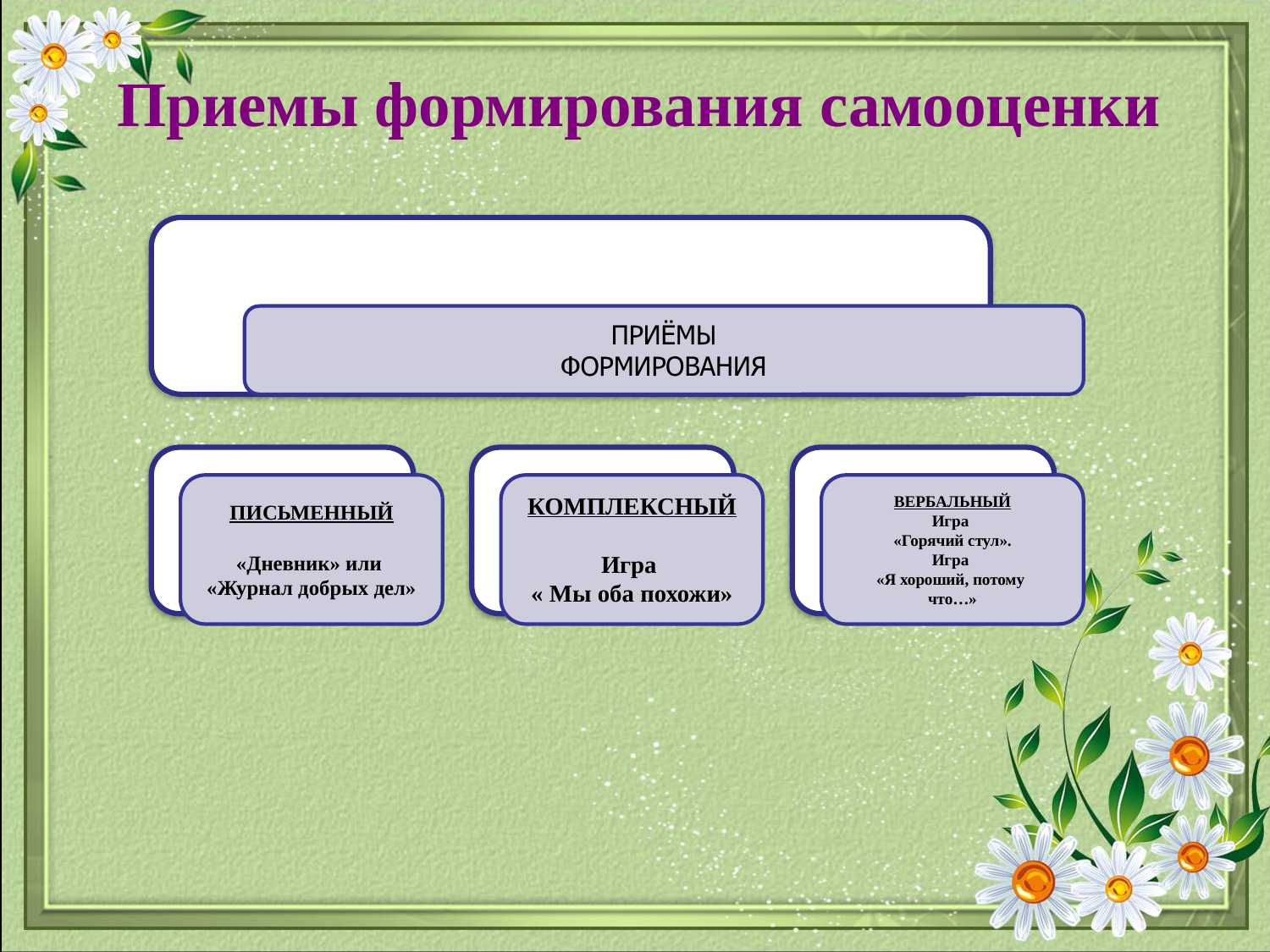

# Приемы формирования самооценки
ПРИЁМЫ
ФОРМИРОВАНИЯ
ПИСЬМЕННЫЙ
«Дневник» или
«Журнал добрых дел»
КОМПЛЕКСНЫЙ
Игра
« Мы оба похожи»
ВЕРБАЛЬНЫЙ
Игра
«Горячий стул».
Игра
«Я хороший, потому
что…»